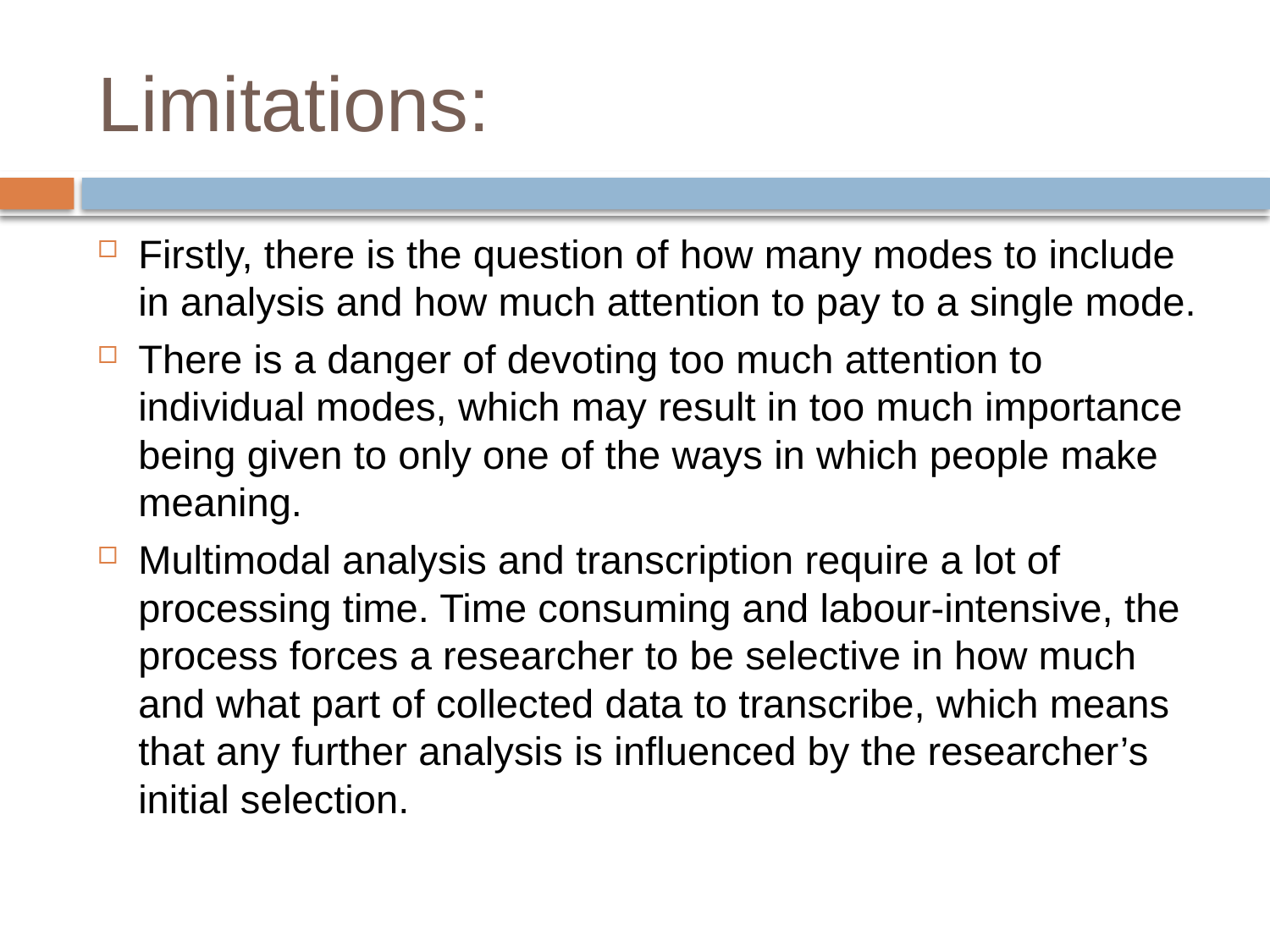

# Limitations:
Firstly, there is the question of how many modes to include in analysis and how much attention to pay to a single mode.
There is a danger of devoting too much attention to individual modes, which may result in too much importance being given to only one of the ways in which people make meaning.
Multimodal analysis and transcription require a lot of processing time. Time consuming and labour-intensive, the process forces a researcher to be selective in how much and what part of collected data to transcribe, which means that any further analysis is influenced by the researcher’s initial selection.